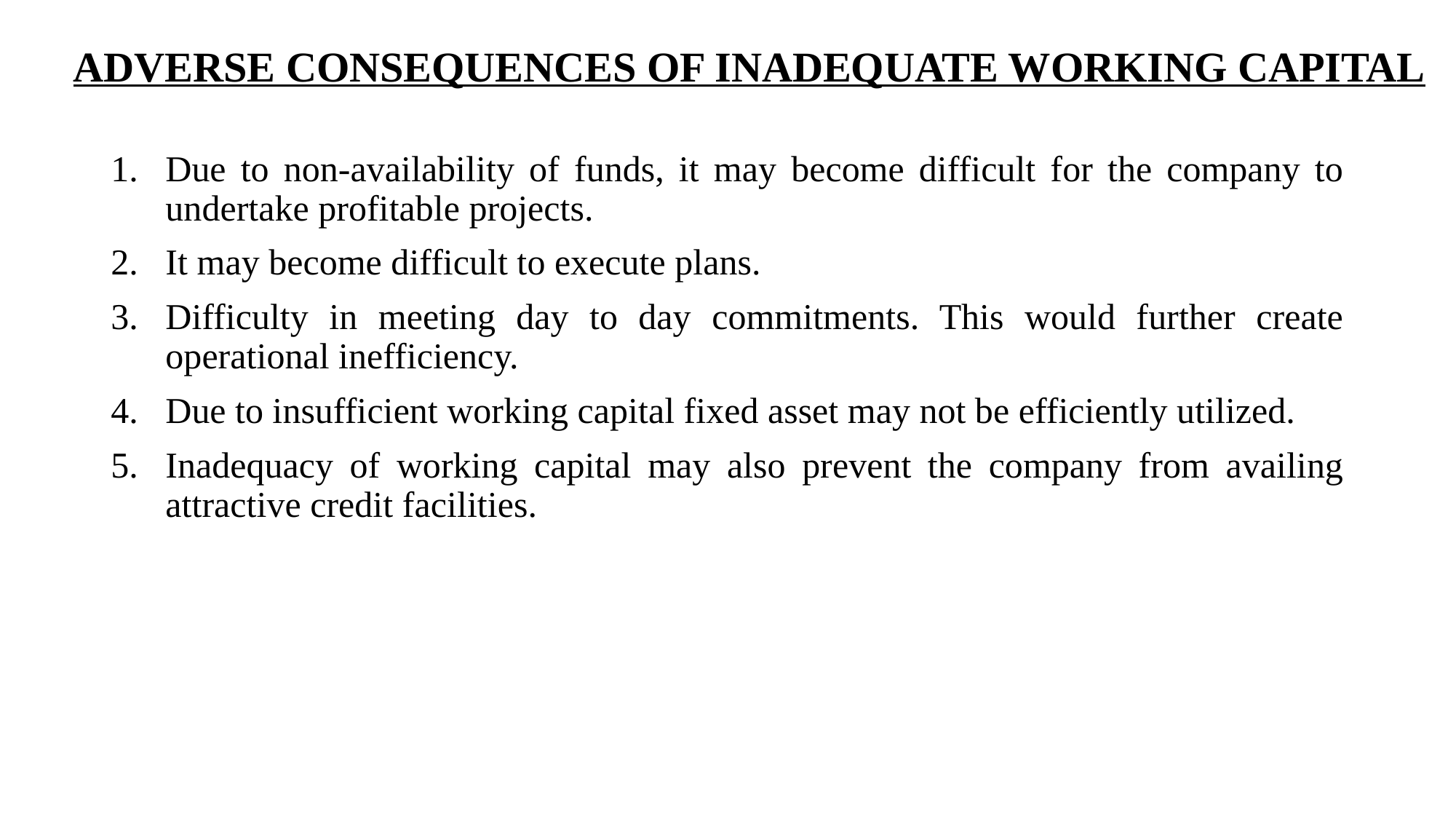

# ADVERSE CONSEQUENCES OF INADEQUATE WORKING CAPITAL
Due to non-availability of funds, it may become difficult for the company to undertake profitable projects.
It may become difficult to execute plans.
Difficulty in meeting day to day commitments. This would further create operational inefficiency.
Due to insufficient working capital fixed asset may not be efficiently utilized.
Inadequacy of working capital may also prevent the company from availing attractive credit facilities.